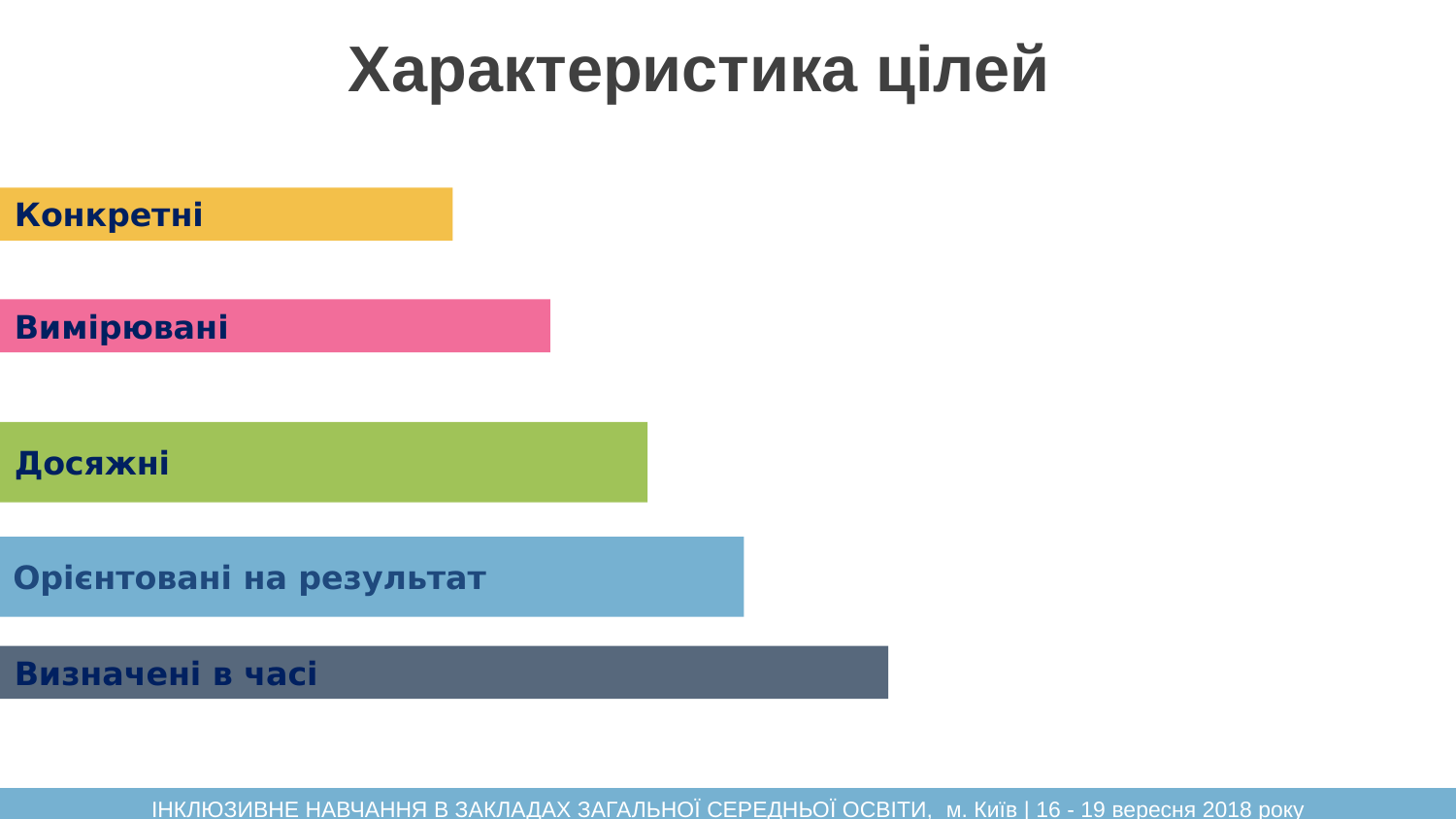

# Характеристика цілей
Конкретні
Вимірювані
Досяжні
Орієнтовані на результат
Визначені в часі
ІНКЛЮЗИВНЕ НАВЧАННЯ В ЗАКЛАДАХ ЗАГАЛЬНОЇ СЕРЕДНЬОЇ ОСВІТИ,  м. Київ | 16 - 19 вересня 2018 року